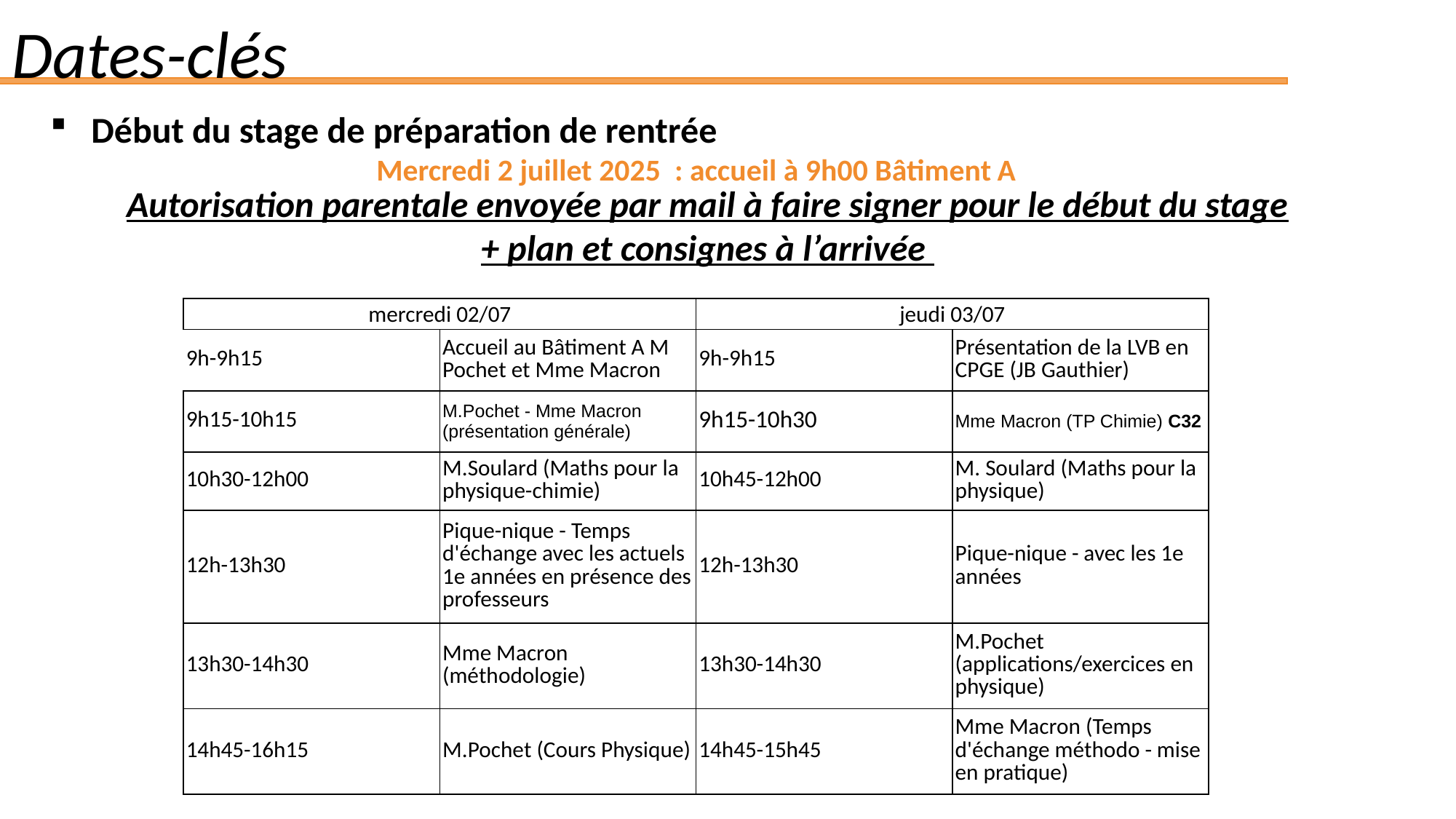

# Dates-clés

Début du stage de préparation de rentrée
Mercredi 2 juillet 2025  : accueil à 9h00 Bâtiment A
Autorisation parentale envoyée par mail à faire signer pour le début du stage
+ plan et consignes à l’arrivée
|  |  |  |  |
| --- | --- | --- | --- |
| mercredi 02/07 |  | jeudi 03/07 |  |
| 9h-9h15 | Accueil au Bâtiment A M Pochet et Mme Macron | 9h-9h15 | Présentation de la LVB en CPGE (JB Gauthier) |
| 9h15-10h15 | M.Pochet - Mme Macron (présentation générale) | 9h15-10h30 | Mme Macron (TP Chimie) C32 |
| 10h30-12h00 | M.Soulard (Maths pour la physique-chimie) | 10h45-12h00 | M. Soulard (Maths pour la physique) |
| 12h-13h30 | Pique-nique - Temps d'échange avec les actuels 1e années en présence des professeurs | 12h-13h30 | Pique-nique - avec les 1e années |
| 13h30-14h30 | Mme Macron (méthodologie) | 13h30-14h30 | M.Pochet (applications/exercices en physique) |
| 14h45-16h15 | M.Pochet (Cours Physique) | 14h45-15h45 | Mme Macron (Temps d'échange méthodo - mise en pratique) |